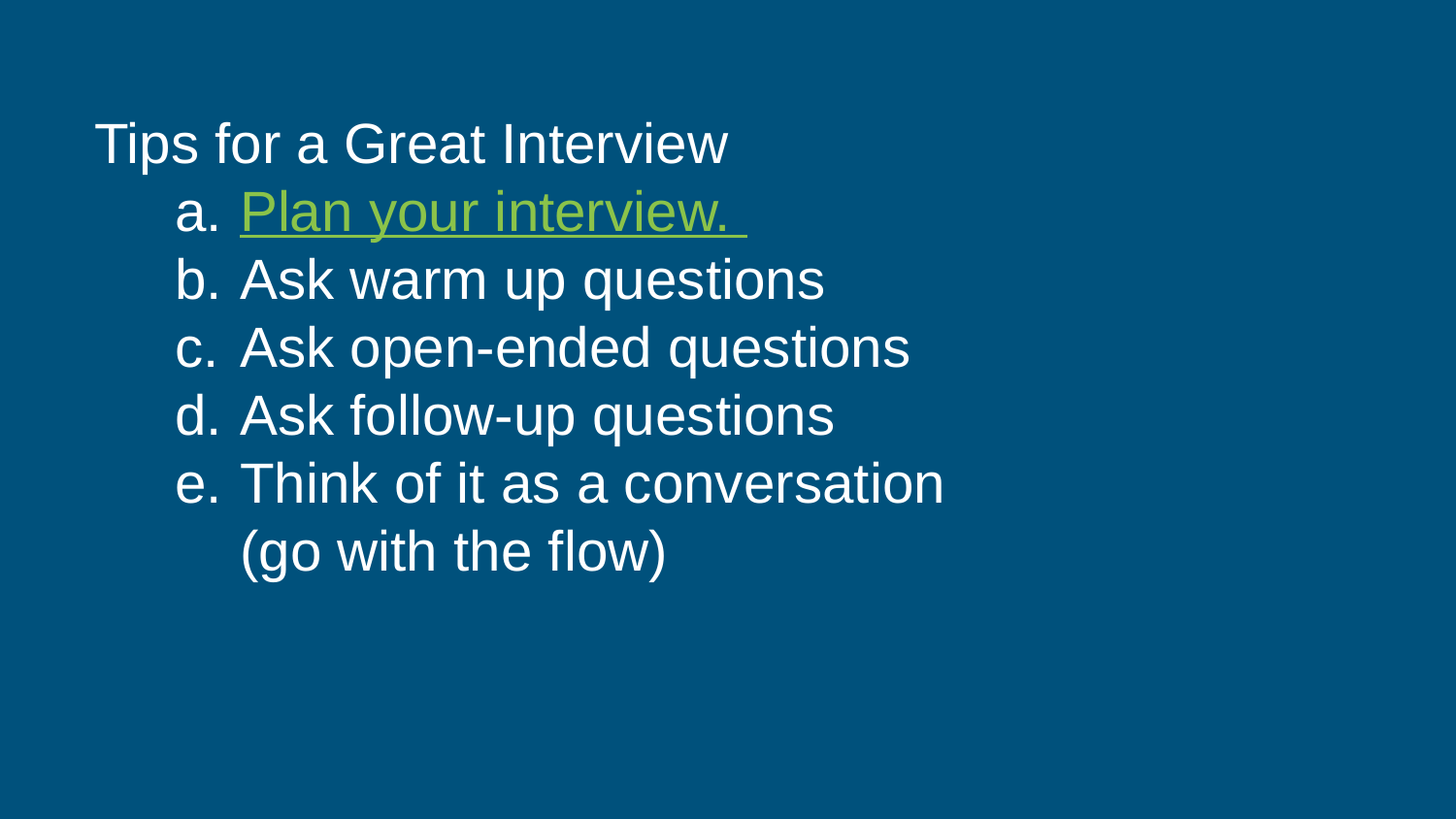

Tips for a Great Interview
Plan your interview.
Ask warm up questions
Ask open-ended questions
Ask follow-up questions
Think of it as a conversation
(go with the flow)